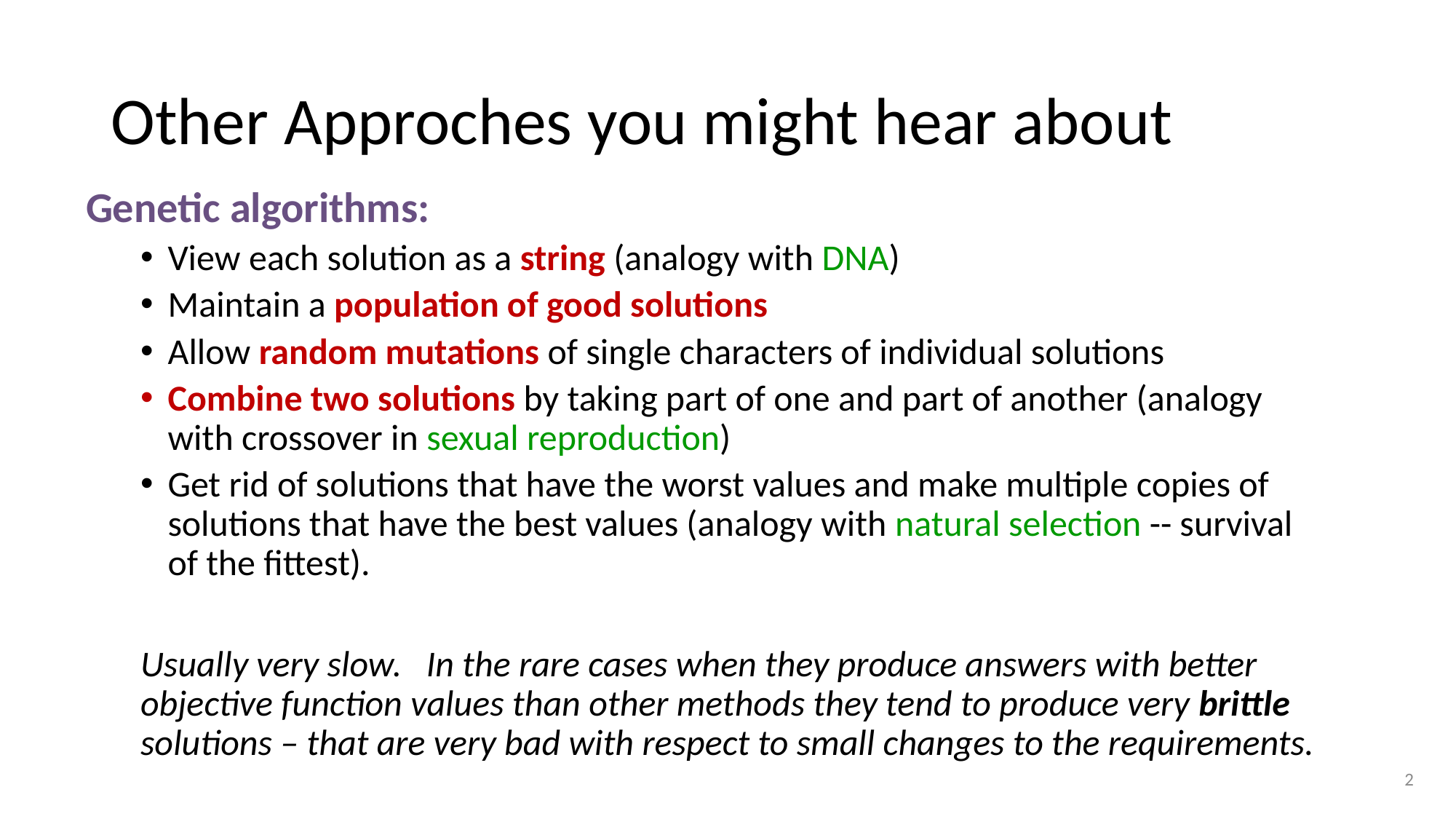

# Other Approches you might hear about
Genetic algorithms:
View each solution as a string (analogy with DNA)
Maintain a population of good solutions
Allow random mutations of single characters of individual solutions
Combine two solutions by taking part of one and part of another (analogy with crossover in sexual reproduction)
Get rid of solutions that have the worst values and make multiple copies of solutions that have the best values (analogy with natural selection -- survival of the fittest).

Usually very slow.   In the rare cases when they produce answers with better objective function values than other methods they tend to produce very brittle solutions – that are very bad with respect to small changes to the requirements.
2